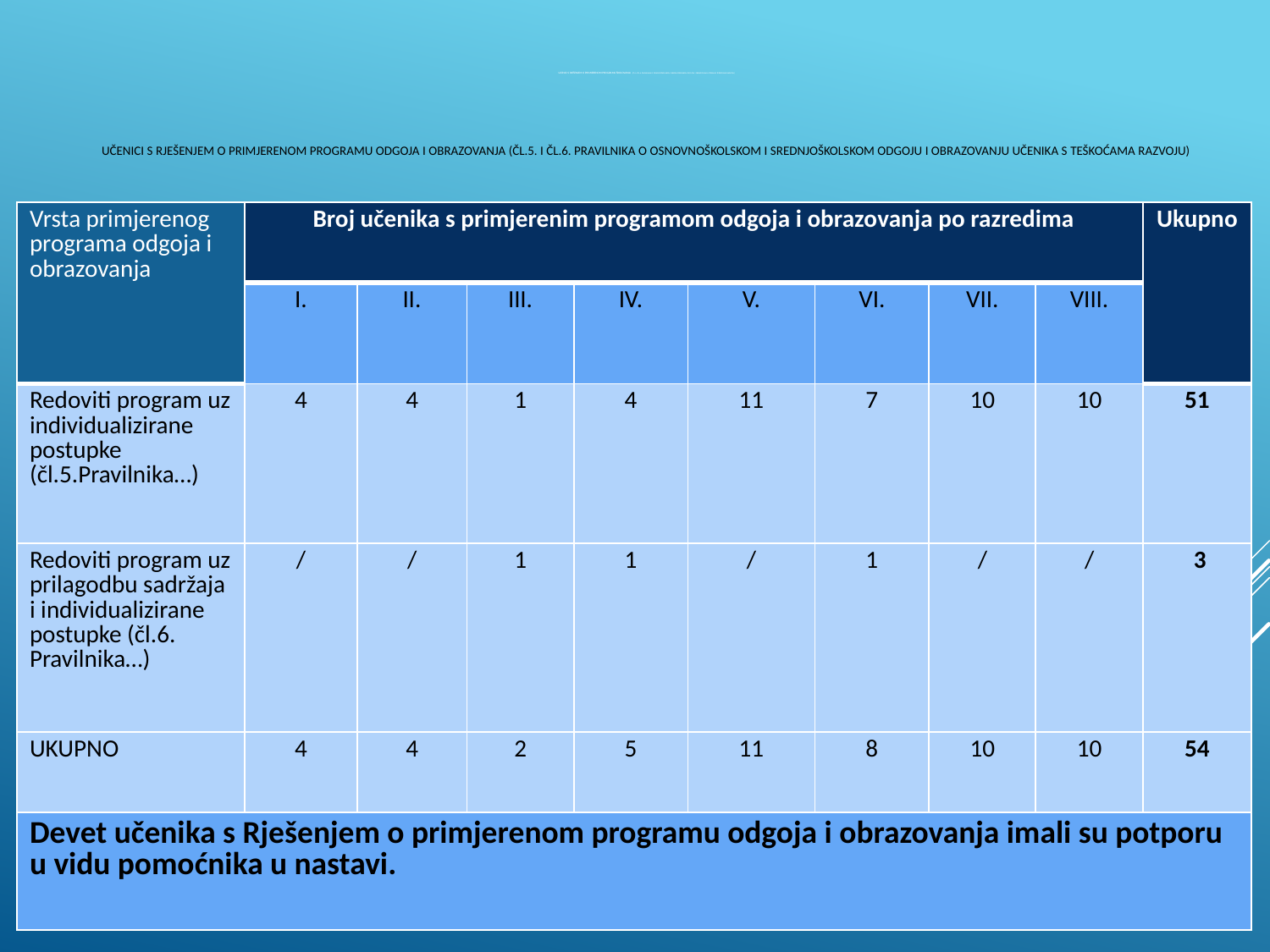

UCENICI S RJEŠENJEM O PRIMJERENOM PROGRAMU ŠKOLOVANJA (čl.5.i čl.6. Pravilnika o osnovnoškolskom i srednjoškolskom odgoju i obrazovanju učenika s teškoćama razvoju)
UČENICI S RJEŠENJEM O PRIMJERENOM PROGRAMU ODGOJA I OBRAZOVANJA (čl.5. i čl.6. Pravilnika o osnovnoškolskom i srednjoškolskom odgoju i obrazovanju učenika s teškoćama razvoju)
Sedam  učenika s Rješenjem o primjerenom obliku školovanja imalo je potporu u vidu POMOĆNIKA U NASTAVI/KOMUNIKACIJSKOG POSREDNIKA
UČUUU
| Vrsta primjerenog programa odgoja i obrazovanja | Broj učenika s primjerenim programom odgoja i obrazovanja po razredima |  |  |  |  |  |  |  | Ukupno |
| --- | --- | --- | --- | --- | --- | --- | --- | --- | --- |
|  | I. | II. | III. | IV. | V. | VI. | VII. | VIII. |  |
| Redoviti program uz individualizirane postupke (čl.5.Pravilnika…) | 4 | 4 | 1 | 4 | 11 | 7 | 10 | 10 | 51 |
| Redoviti program uz prilagodbu sadržaja i individualizirane postupke (čl.6. Pravilnika…) | / | / | 1 | 1 | / | 1 | / | / | 3 |
| UKUPNO | 4 | 4 | 2 | 5 | 11 | 8 | 10 | 10 | 54 |
| Devet učenika s Rješenjem o primjerenom programu odgoja i obrazovanja imali su potporu u vidu pomoćnika u nastavi. |  |  |  |  |  |  |  |  |  |